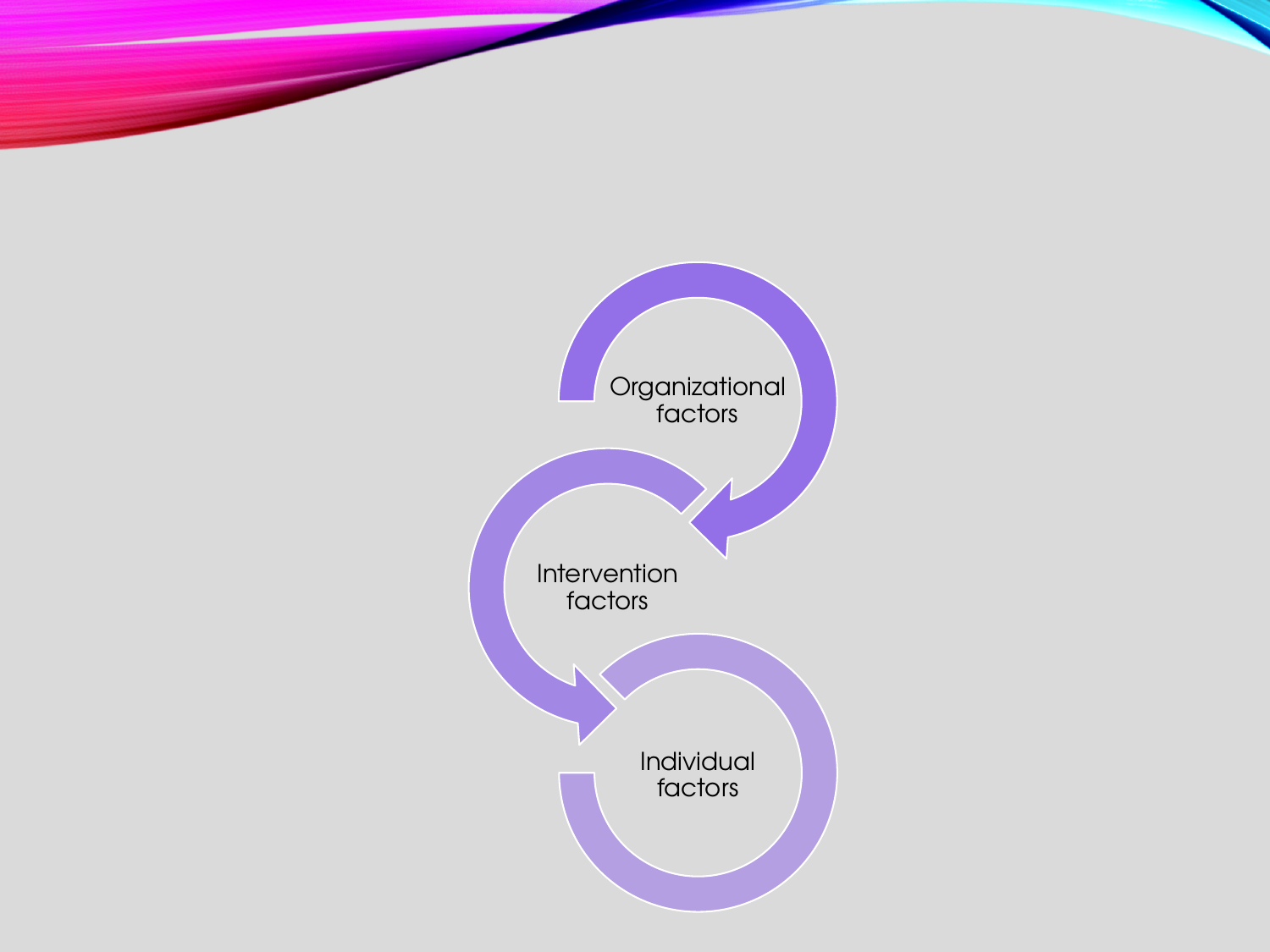

#
Organizational factors
Intervention factors
Individual factors